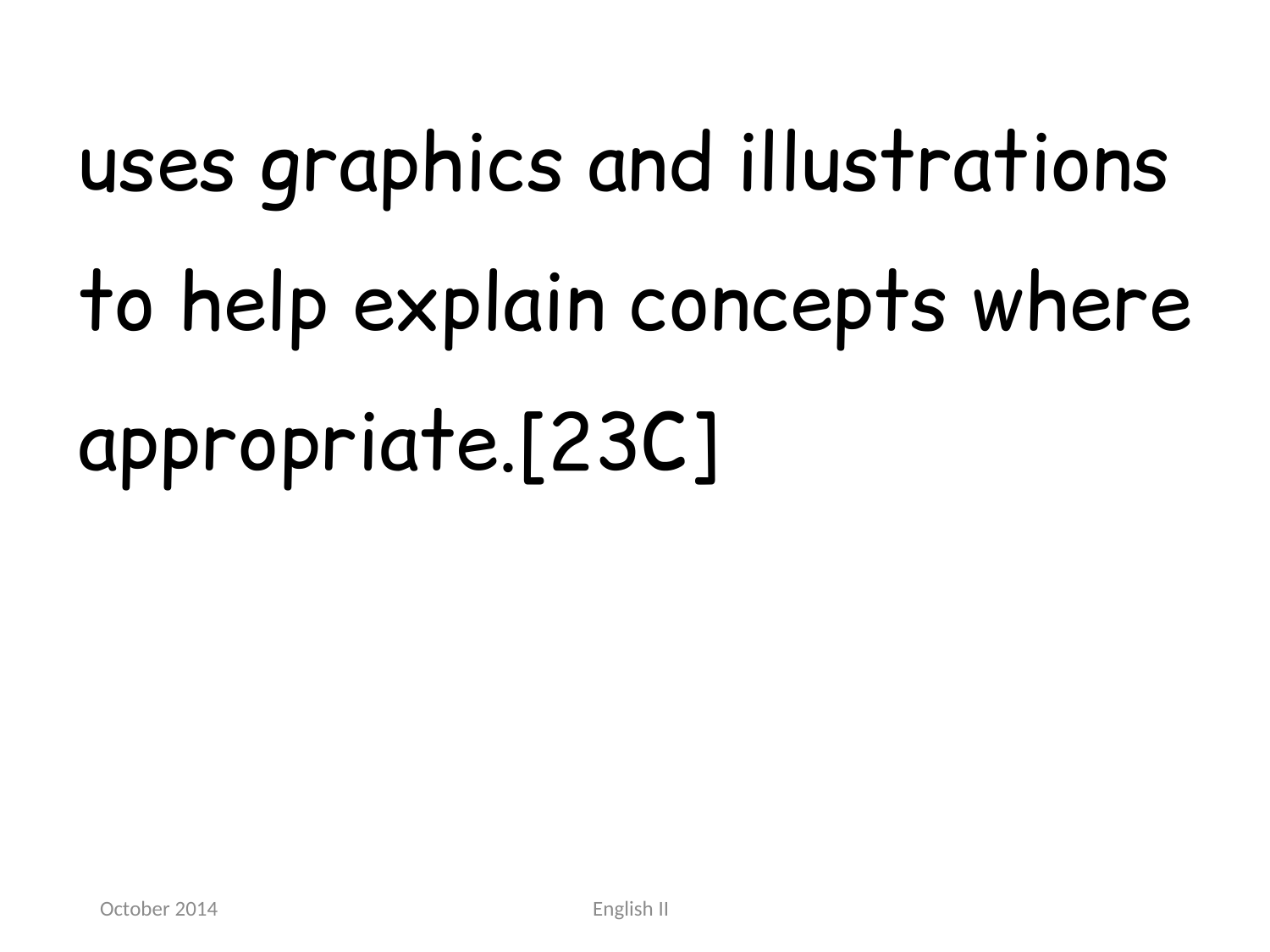

uses graphics and illustrations to help explain concepts where appropriate.[23C]
October 2014
English II